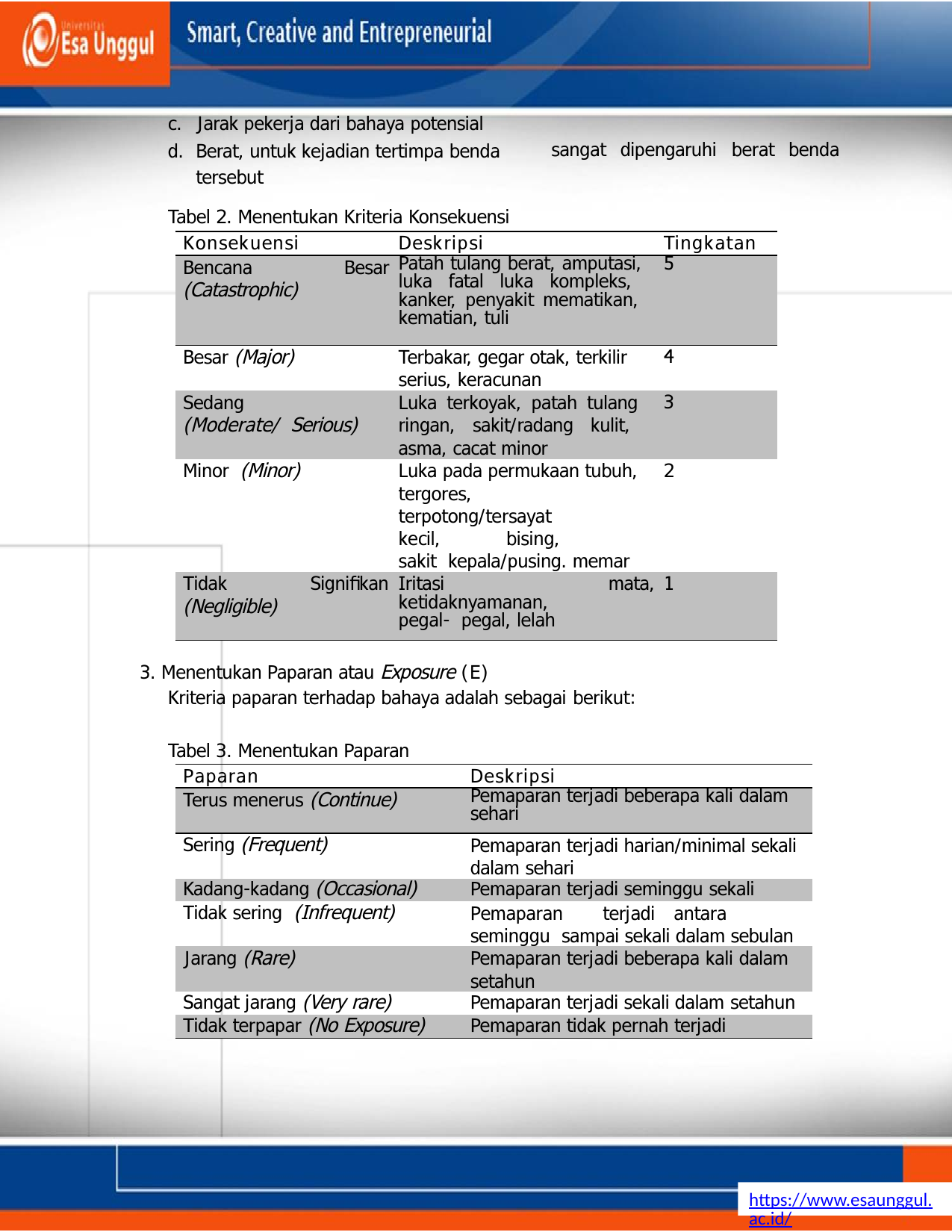

Jarak pekerja dari bahaya potensial
Berat, untuk kejadian tertimpa benda  tersebut
Tabel 2. Menentukan Kriteria Konsekuensi
sangat
dipengaruhi
berat
benda
| Konsekuensi | Deskripsi | Tingkatan |
| --- | --- | --- |
| Bencana Besar (Catastrophic) | Patah tulang berat, amputasi, luka fatal luka kompleks, kanker, penyakit mematikan, kematian, tuli | 5 |
| Besar (Major) | Terbakar, gegar otak, terkilir serius, keracunan | 4 |
| Sedang (Moderate/ Serious) | Luka terkoyak, patah tulang ringan, sakit/radang kulit, asma, cacat minor | 3 |
| Minor (Minor) | Luka pada permukaan tubuh, tergores, terpotong/tersayat kecil, bising, sakit kepala/pusing. memar | 2 |
| Tidak Signifikan (Negligible) | Iritasi mata, ketidaknyamanan, pegal- pegal, lelah | 1 |
3. Menentukan Paparan atau Exposure (E)
Kriteria paparan terhadap bahaya adalah sebagai berikut:

Tabel 3. Menentukan Paparan
| Paparan | Deskripsi |
| --- | --- |
| Terus menerus (Continue) | Pemaparan terjadi beberapa kali dalam sehari |
| Sering (Frequent) | Pemaparan terjadi harian/minimal sekali dalam sehari |
| Kadang-kadang (Occasional) | Pemaparan terjadi seminggu sekali |
| Tidak sering (Infrequent) | Pemaparan terjadi antara seminggu sampai sekali dalam sebulan |
| Jarang (Rare) | Pemaparan terjadi beberapa kali dalam setahun |
| Sangat jarang (Very rare) | Pemaparan terjadi sekali dalam setahun |
| Tidak terpapar (No Exposure) | Pemaparan tidak pernah terjadi |